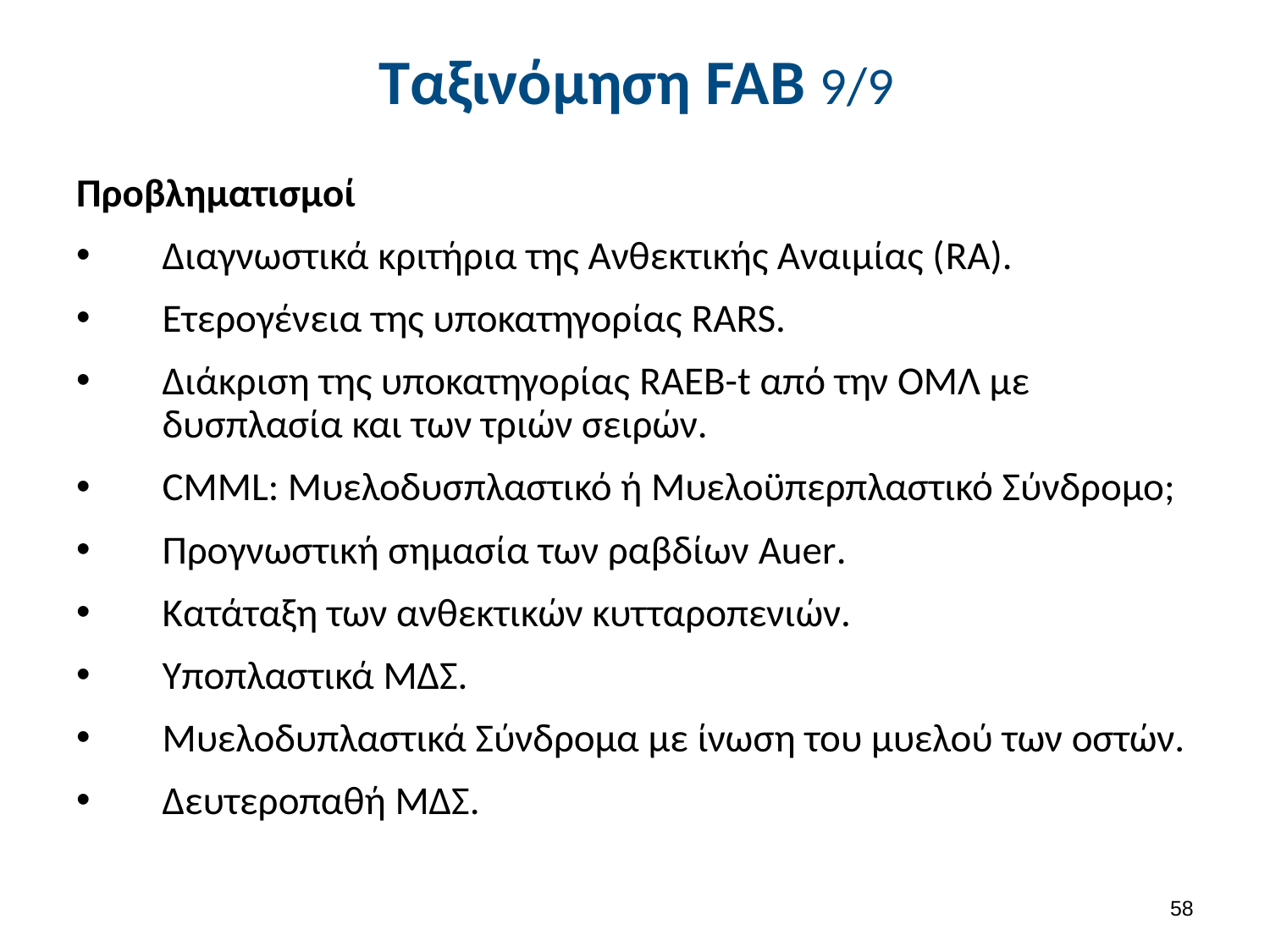

# Ταξινόμηση FAB 9/9
Προβληματισμοί
Διαγνωστικά κριτήρια της Ανθεκτικής Αναιμίας (RA).
Ετερογένεια της υποκατηγορίας RARS.
Διάκριση της υποκατηγορίας RAEB-t από την ΟΜΛ με δυσπλασία και των τριών σειρών.
CMML: Μυελοδυσπλαστικό ή Μυελοϋπερπλαστικό Σύνδρομο;
Προγνωστική σημασία των ραβδίων Auer.
Κατάταξη των ανθεκτικών κυτταροπενιών.
Υποπλαστικά ΜΔΣ.
Μυελοδυπλαστικά Σύνδρομα με ίνωση του μυελού των οστών.
Δευτεροπαθή ΜΔΣ.

58